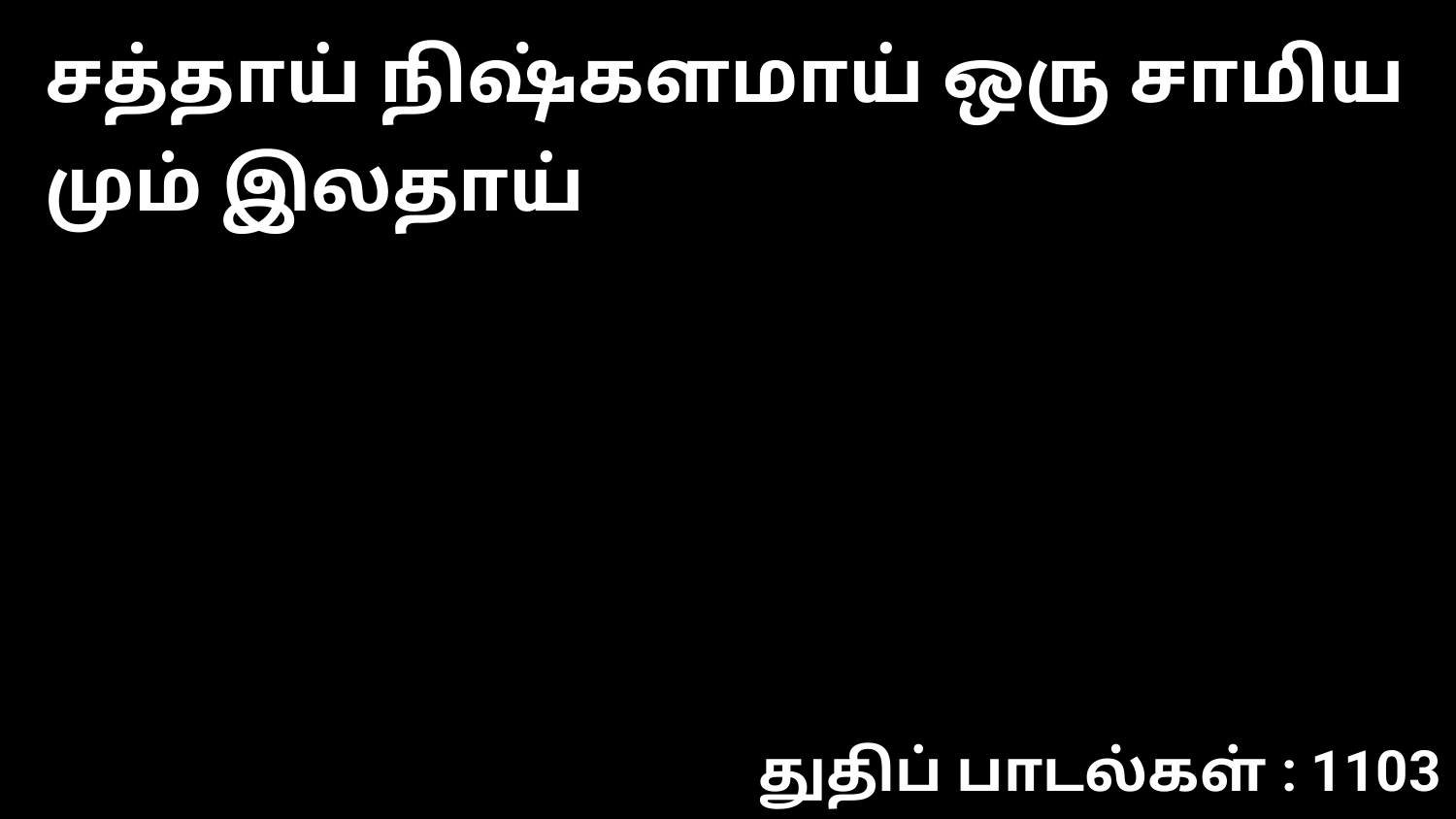

சத்தாய் நிஷ்களமாய் ஒரு சாமிய மும் இலதாய்
துதிப் பாடல்கள் : 1103